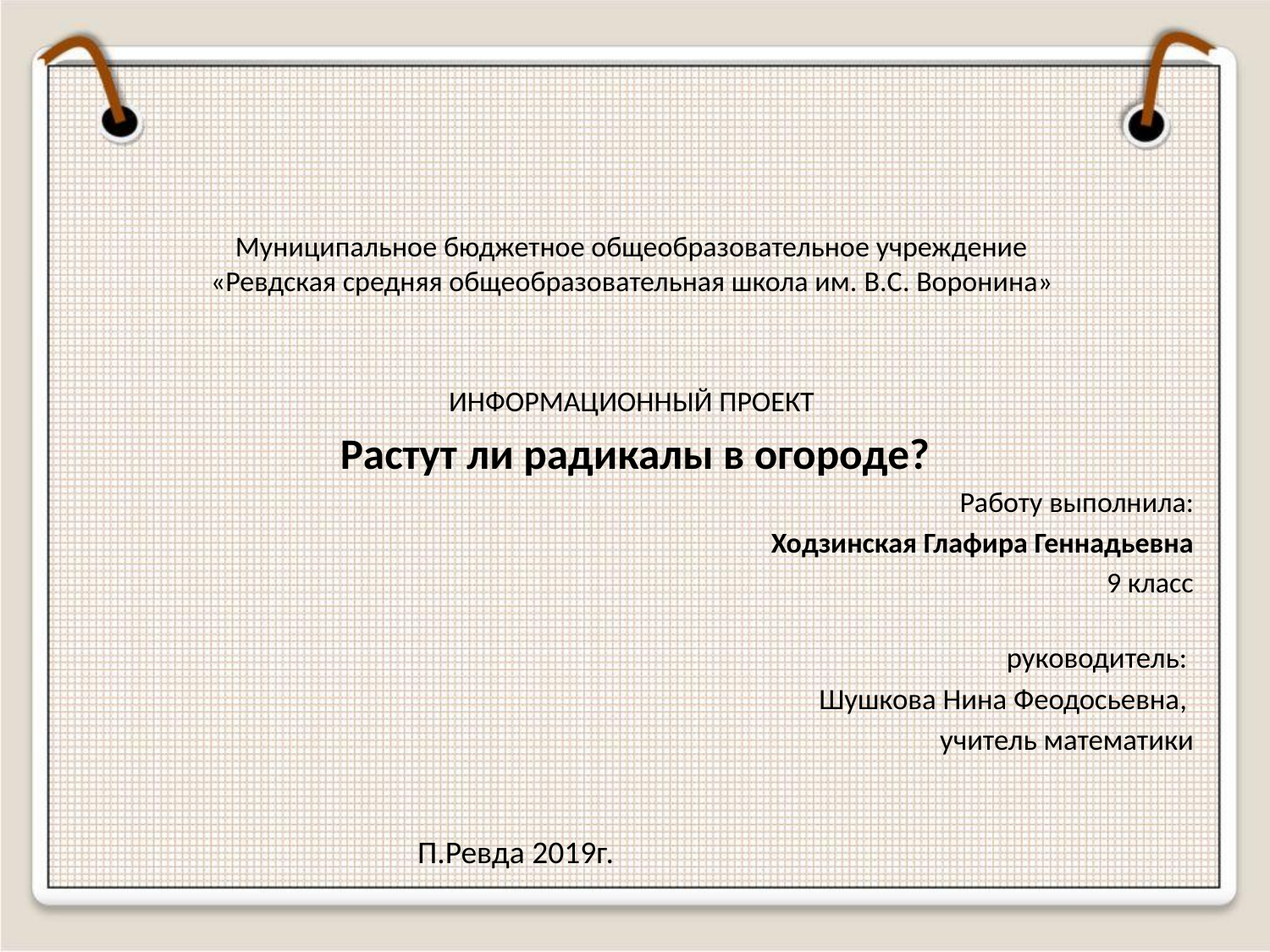

#
Муниципальное бюджетное общеобразовательное учреждение
«Ревдская средняя общеобразовательная школа им. В.С. Воронина»

ИНФОРМАЦИОННЫЙ ПРОЕКТ
Растут ли радикалы в огороде?
Работу выполнила:
 Ходзинская Глафира Геннадьевна
 9 класс

    руководитель:
Шушкова Нина Феодосьевна,
учитель математики

П.Ревда 2019г.